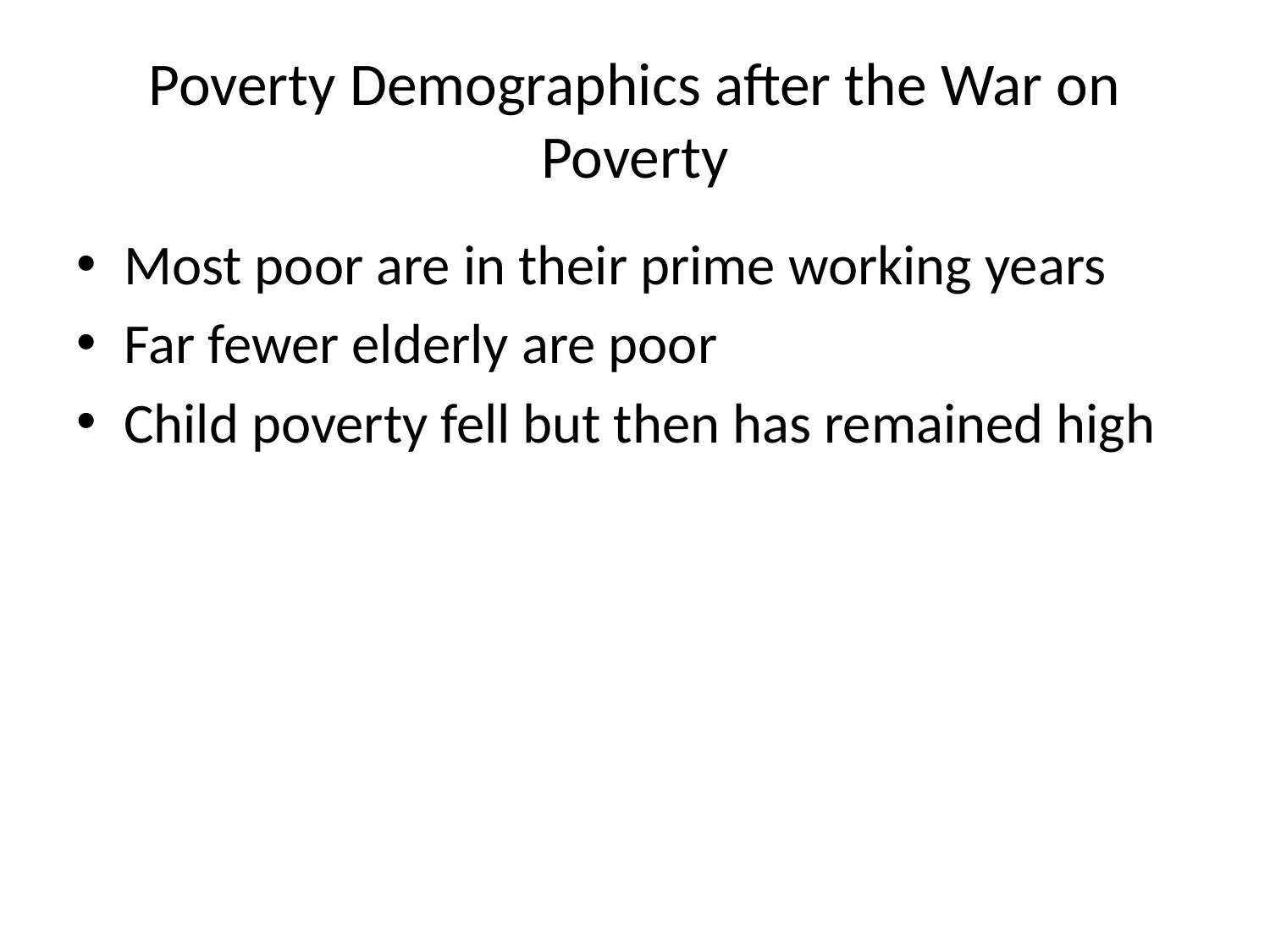

# Poverty Demographics after the War on Poverty
Most poor are in their prime working years
Far fewer elderly are poor
Child poverty fell but then has remained high